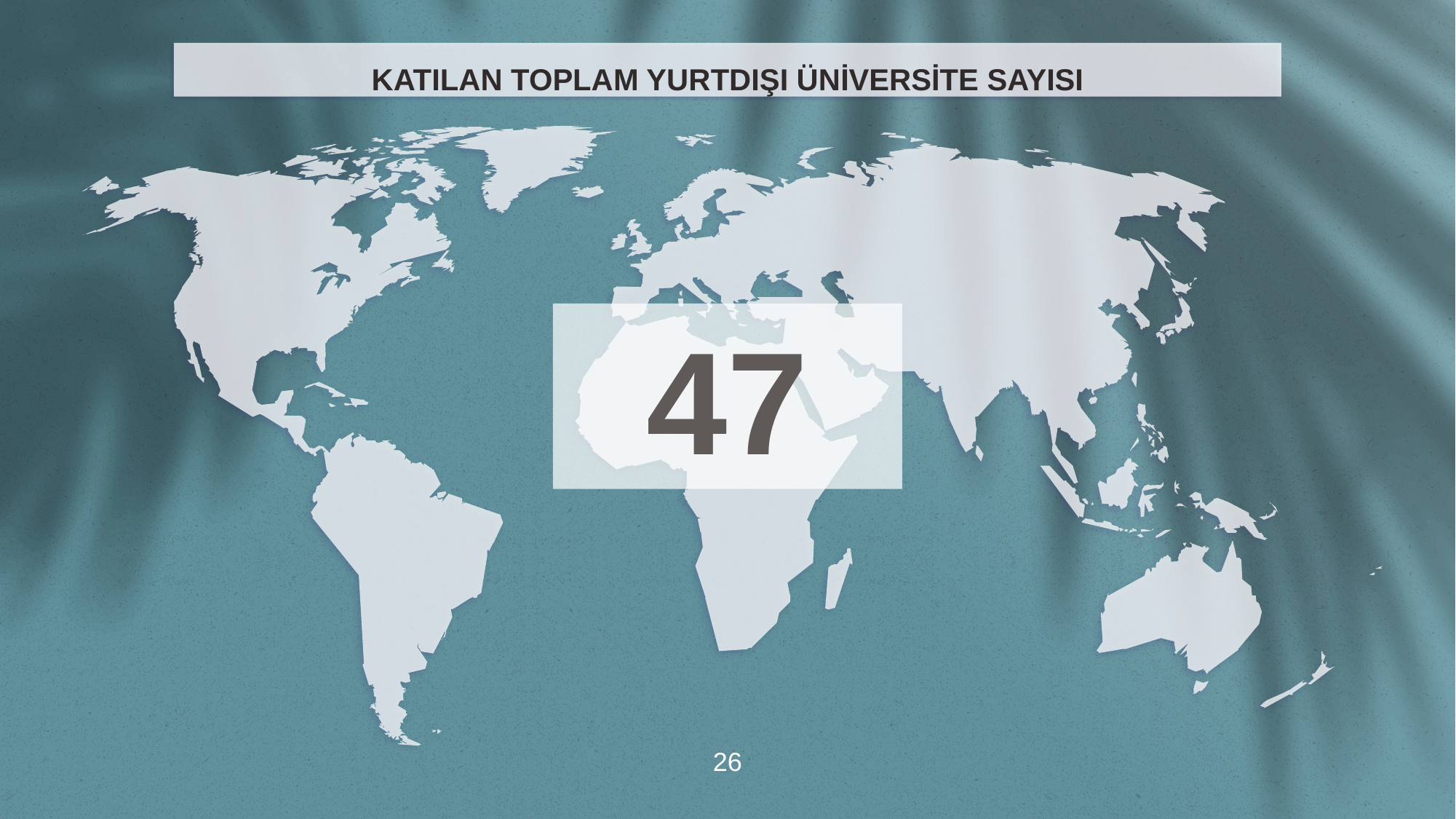

KATILAN TOPLAM YURTDIŞI ÜNİVERSİTE SAYISI

47
26